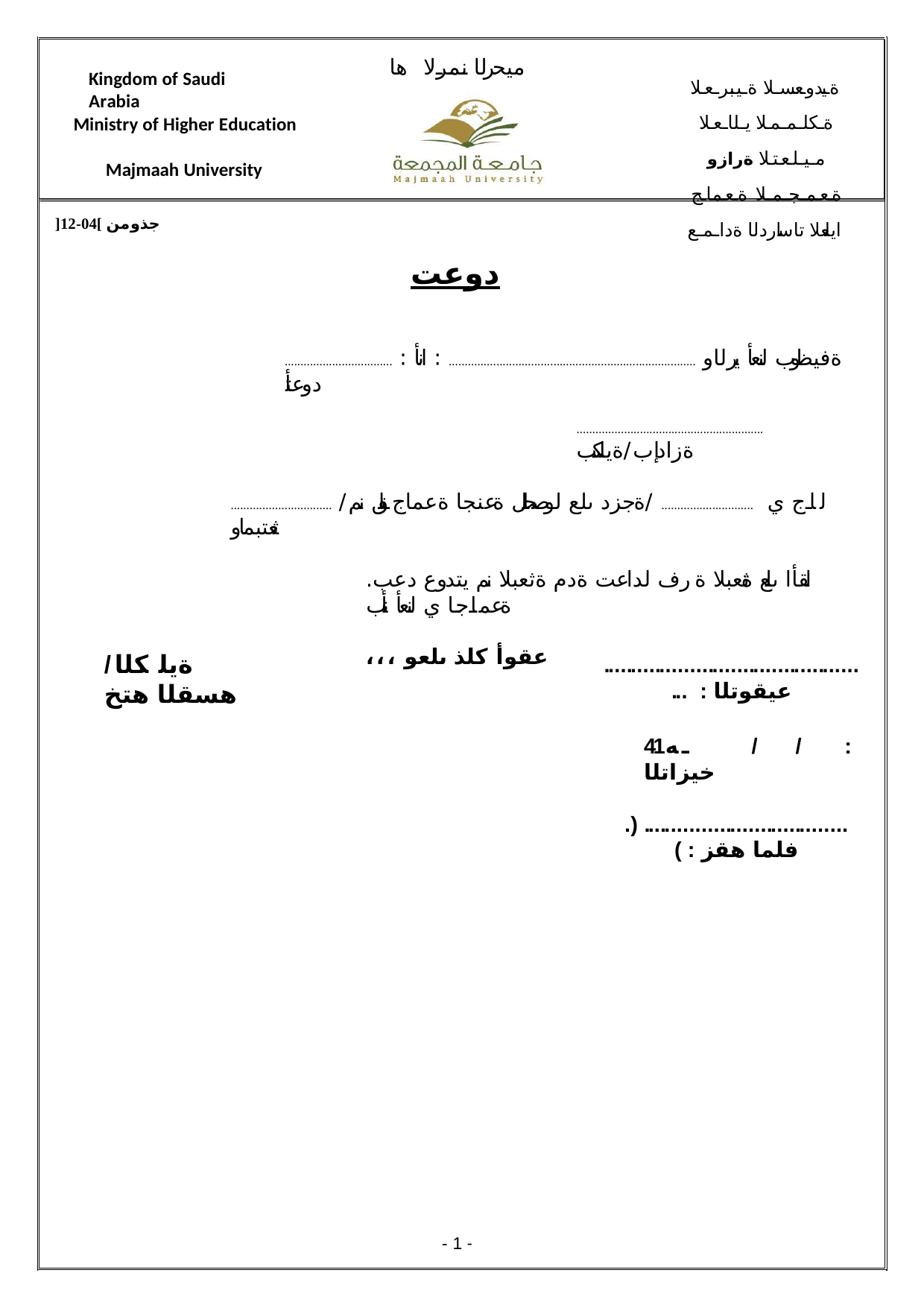

ميحرلا نمرلا ها مسب
ةـيدوـعـسـلا ةـيـبرـعـلا ةـكلـمـمـلا يـلاـعـلا مـيـلـعـتـلا ةرازو ةـعـمـجـمـلا ةـعـماـج
ايلعلا تاساردلا ةداـمـع
Kingdom of Saudi Arabia

Ministry of Higher Education
Majmaah University
]12-04[ جذومن

دوعت

..................................  : ةفيظوب لنعأ يرلاو ..............................................................................  : انأ دوعتأ

...........................................................  ةزادإب/ةيلكب

................................  /لاج ي  .............................  /ةجزد ىلع لوصحلل ةعنجا ةعماج لبق نم ثعتبماو

.لقأا ىلع ةثعبلا ةرف لداعت ةدم ةثعبلا نم يتدوع دعب ةعماجا ي لنعأ نأب

،،، عقوأ كلذ ىلعو
ةيلكلا/هسقلا هتخ
...............................................  : عيقوتلا

ـه41	/	/	: خيزاتلا

.) ................................... ( : فلما هقز
- 1 -